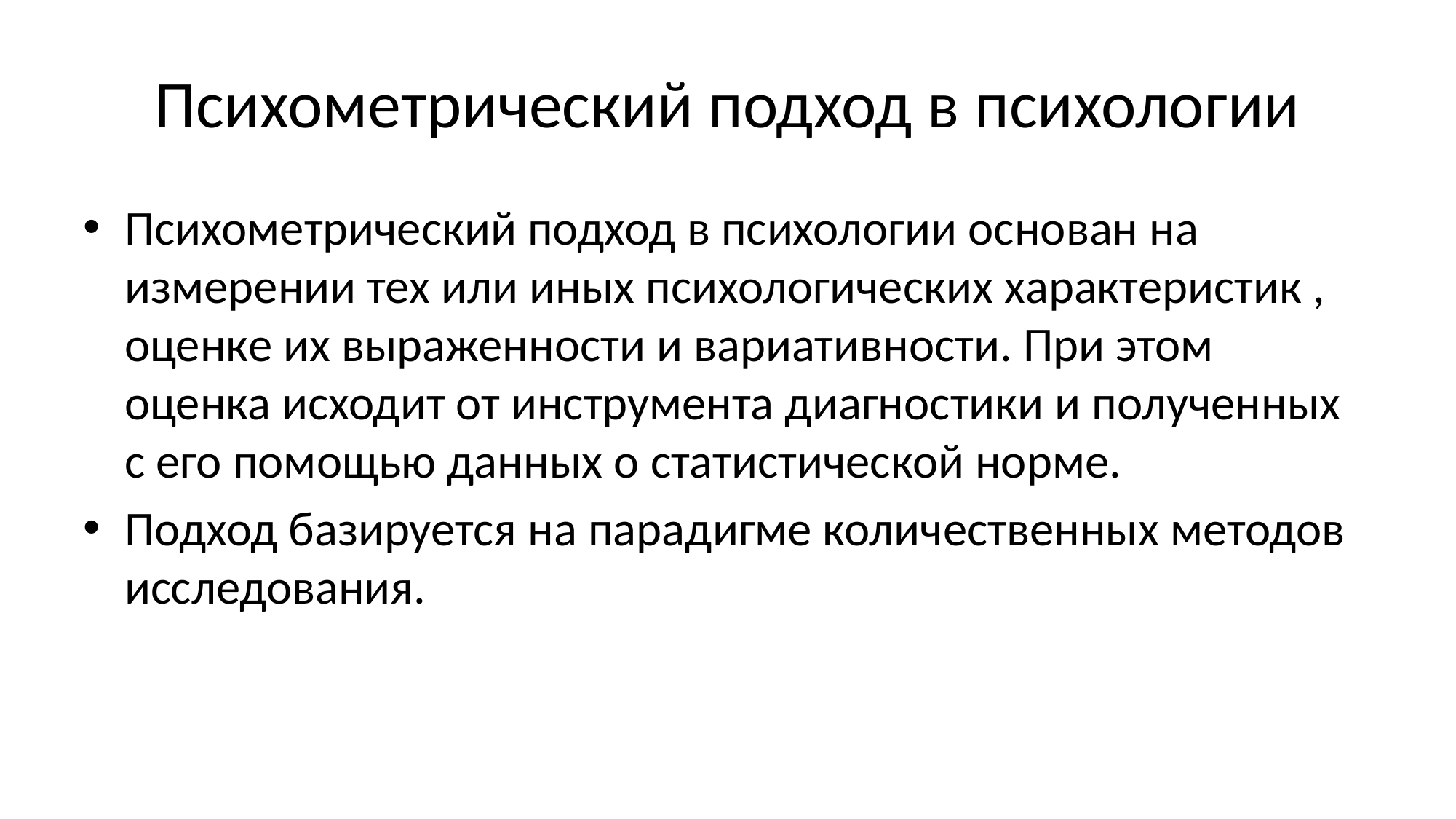

# Психометрический подход в психологии
Психометрический подход в психологии основан на измерении тех или иных психологических характеристик , оценке их выраженности и вариативности. При этом оценка исходит от инструмента диагностики и полученных с его помощью данных о статистической норме.
Подход базируется на парадигме количественных методов исследования.